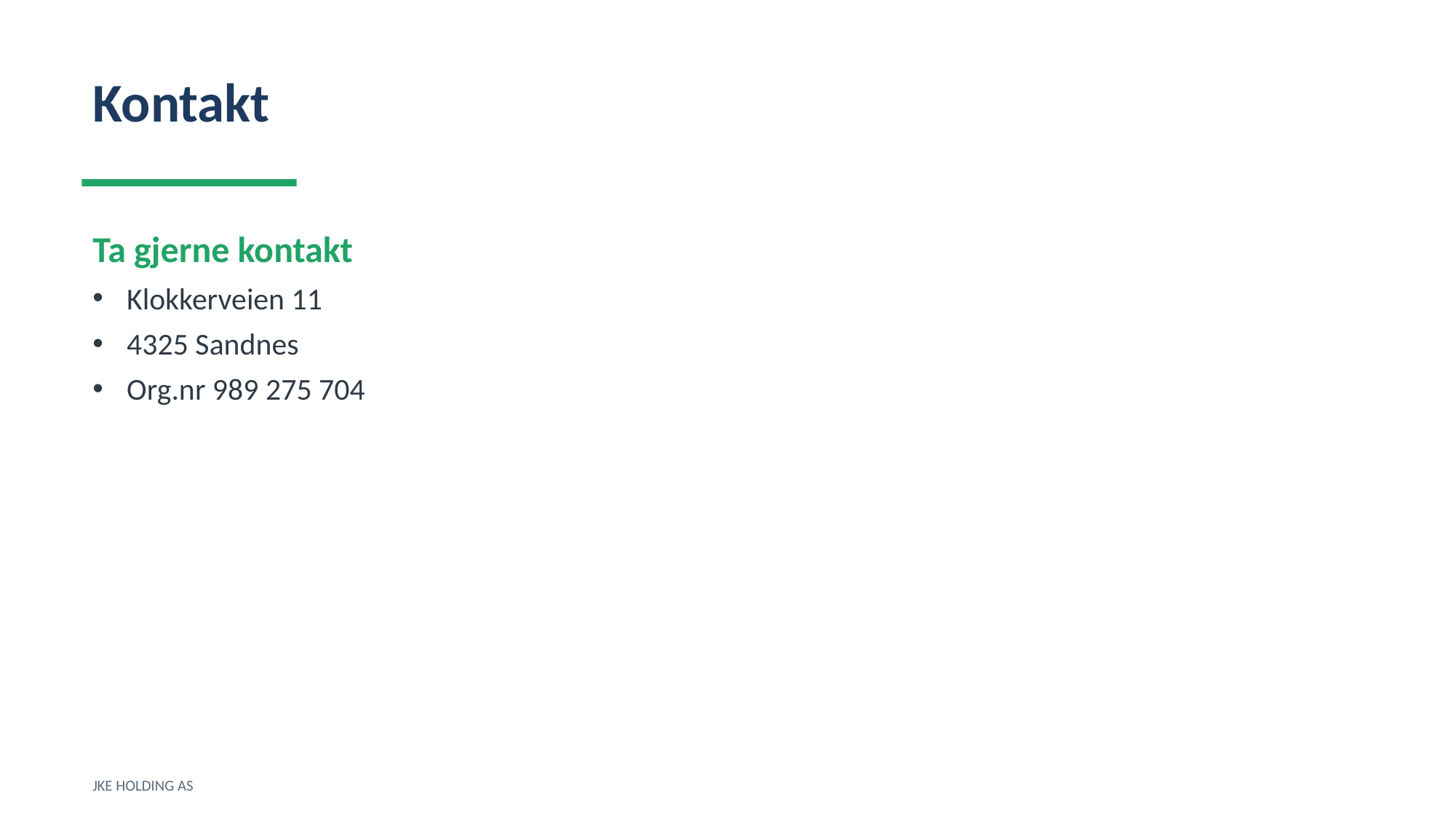

Kontakt

Ta gjerne kontakt
Klokkerveien 11
4325 Sandnes
Org.nr 989 275 704
JKE HOLDING AS